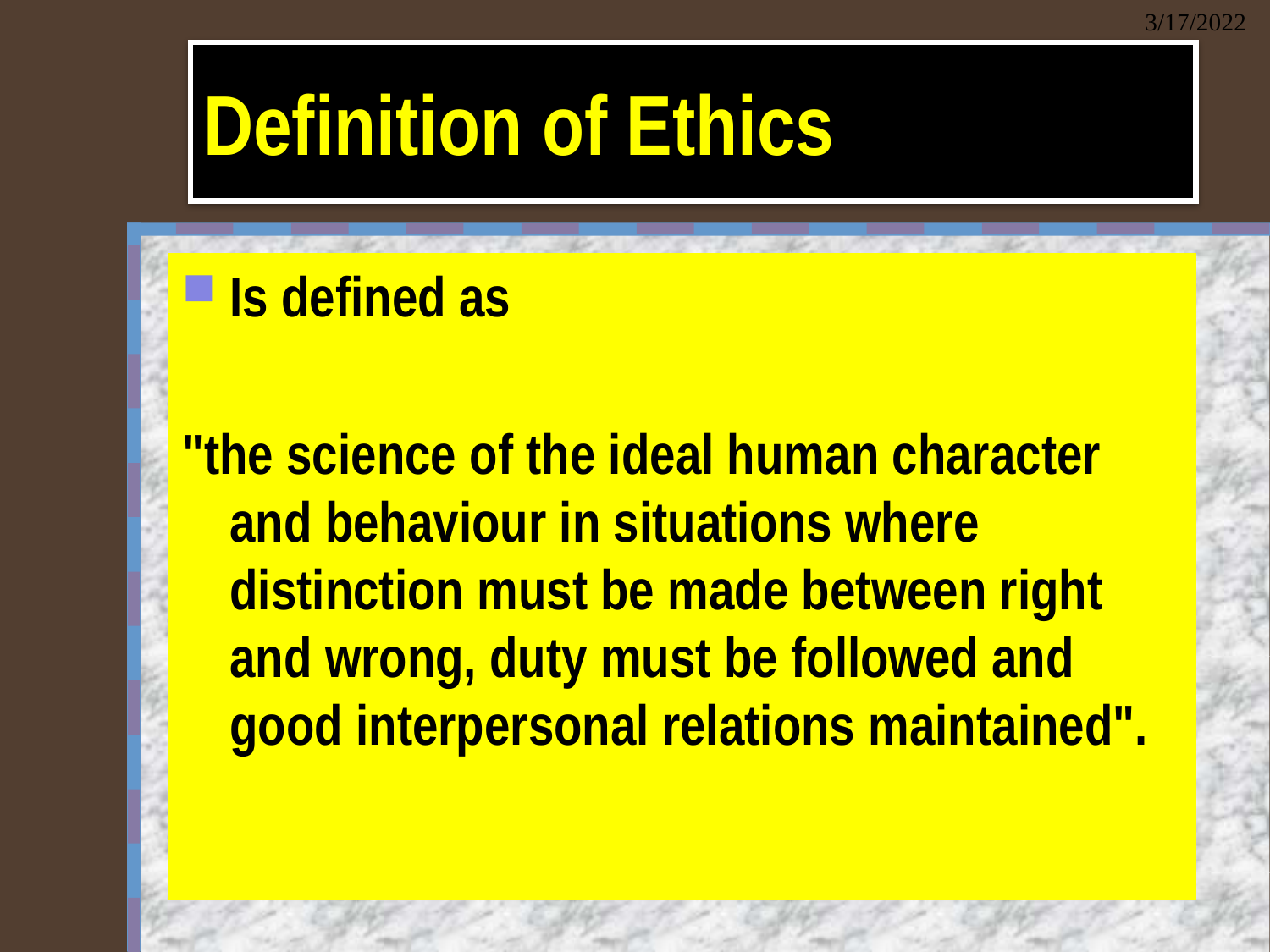

3/17/2022
# Definition of Ethics
Is defined as

"the science of the ideal human character and behaviour in situations where distinction must be made between right and wrong, duty must be followed and good interpersonal relations maintained".